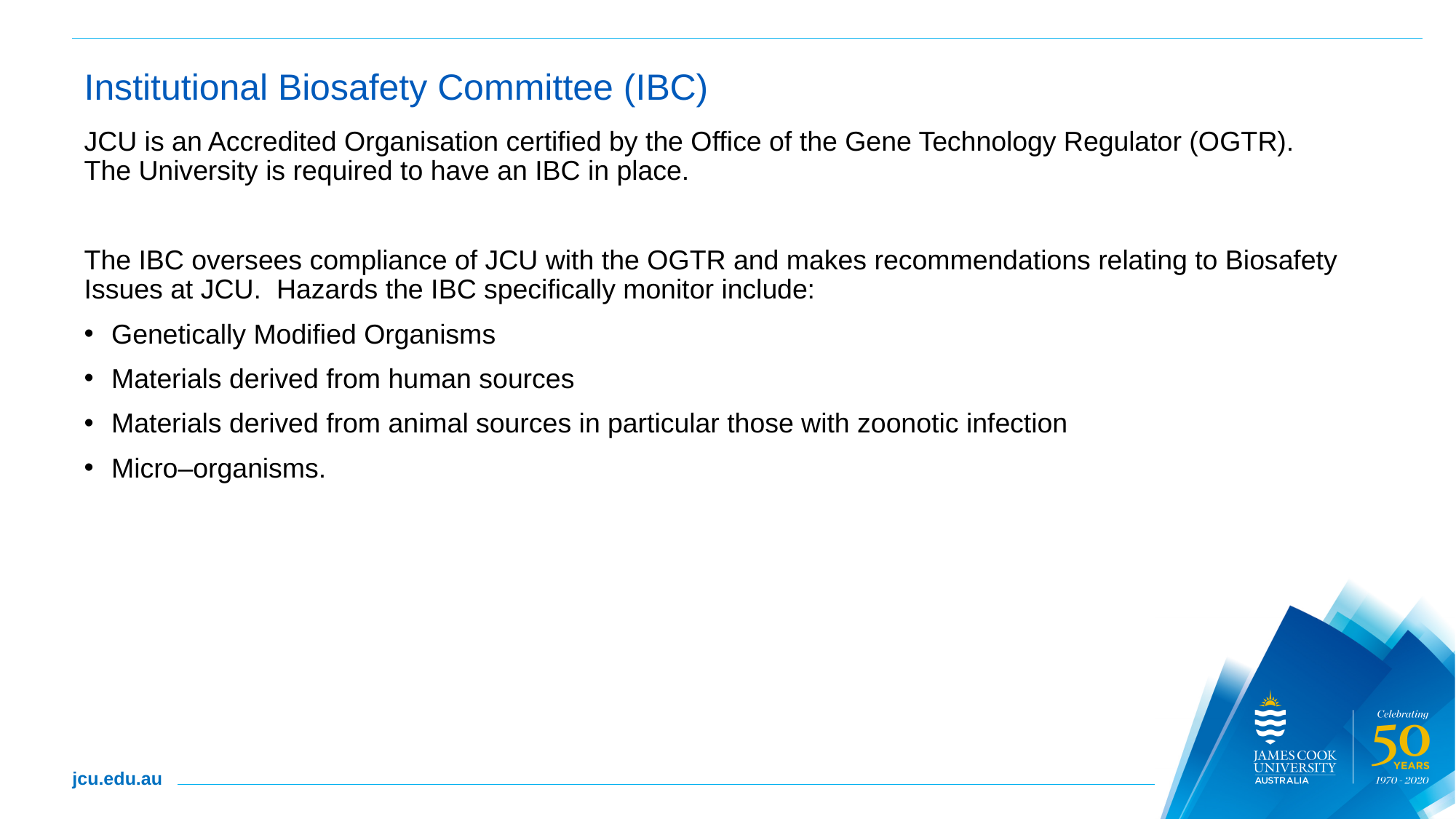

# Institutional Biosafety Committee (IBC)
JCU is an Accredited Organisation certified by the Office of the Gene Technology Regulator (OGTR). The University is required to have an IBC in place.

The IBC oversees compliance of JCU with the OGTR and makes recommendations relating to Biosafety Issues at JCU.  Hazards the IBC specifically monitor include:
Genetically Modified Organisms
Materials derived from human sources
Materials derived from animal sources in particular those with zoonotic infection
Micro–organisms.